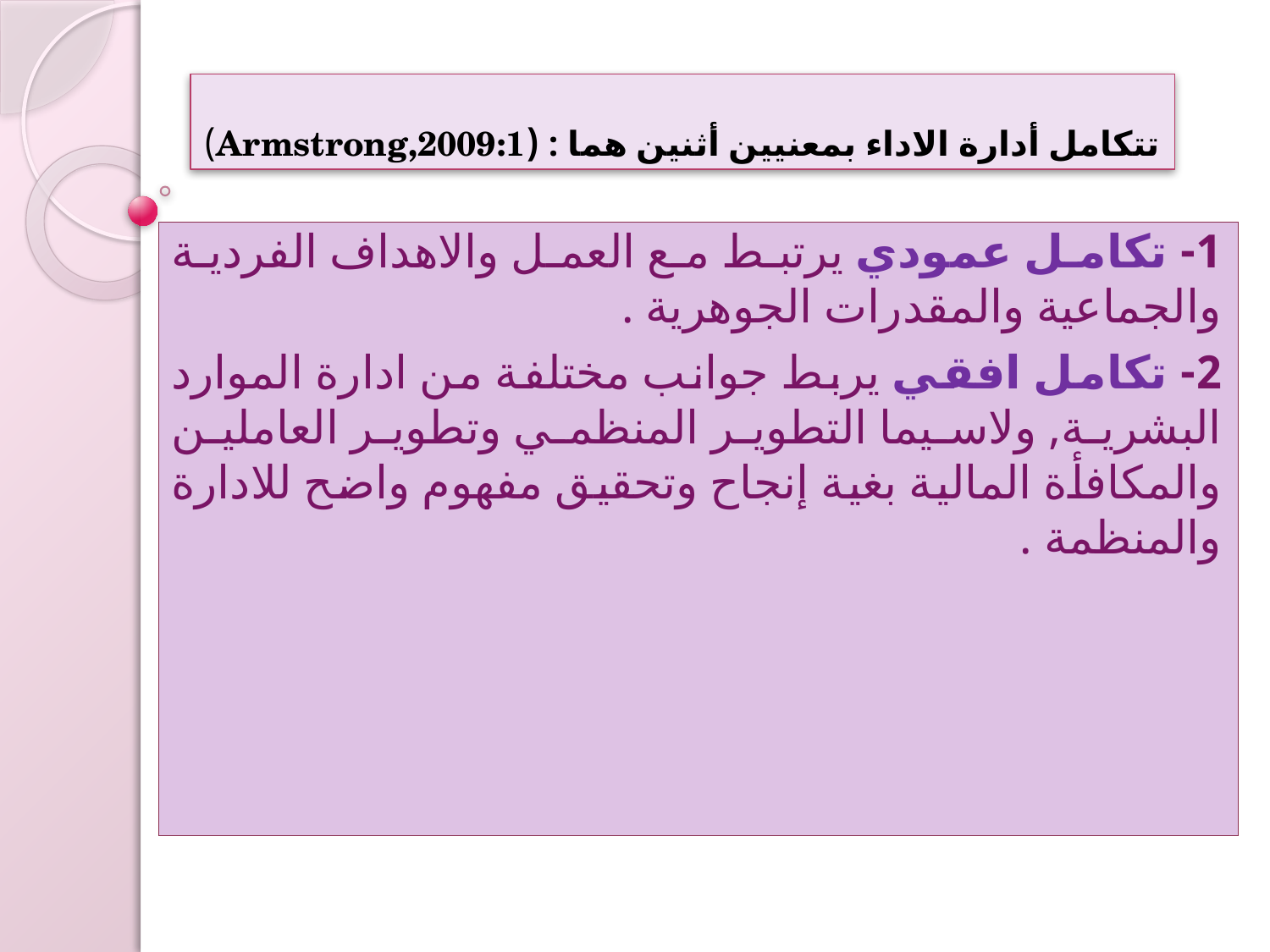

# تتكامل أدارة الاداء بمعنيين أثنين هما : (Armstrong,2009:1)
1- تكامل عمودي يرتبط مع العمل والاهداف الفردية والجماعية والمقدرات الجوهرية .
2- تكامل افقي يربط جوانب مختلفة من ادارة الموارد البشرية, ولاسيما التطوير المنظمي وتطوير العاملين والمكافأة المالية بغية إنجاح وتحقيق مفهوم واضح للادارة والمنظمة .